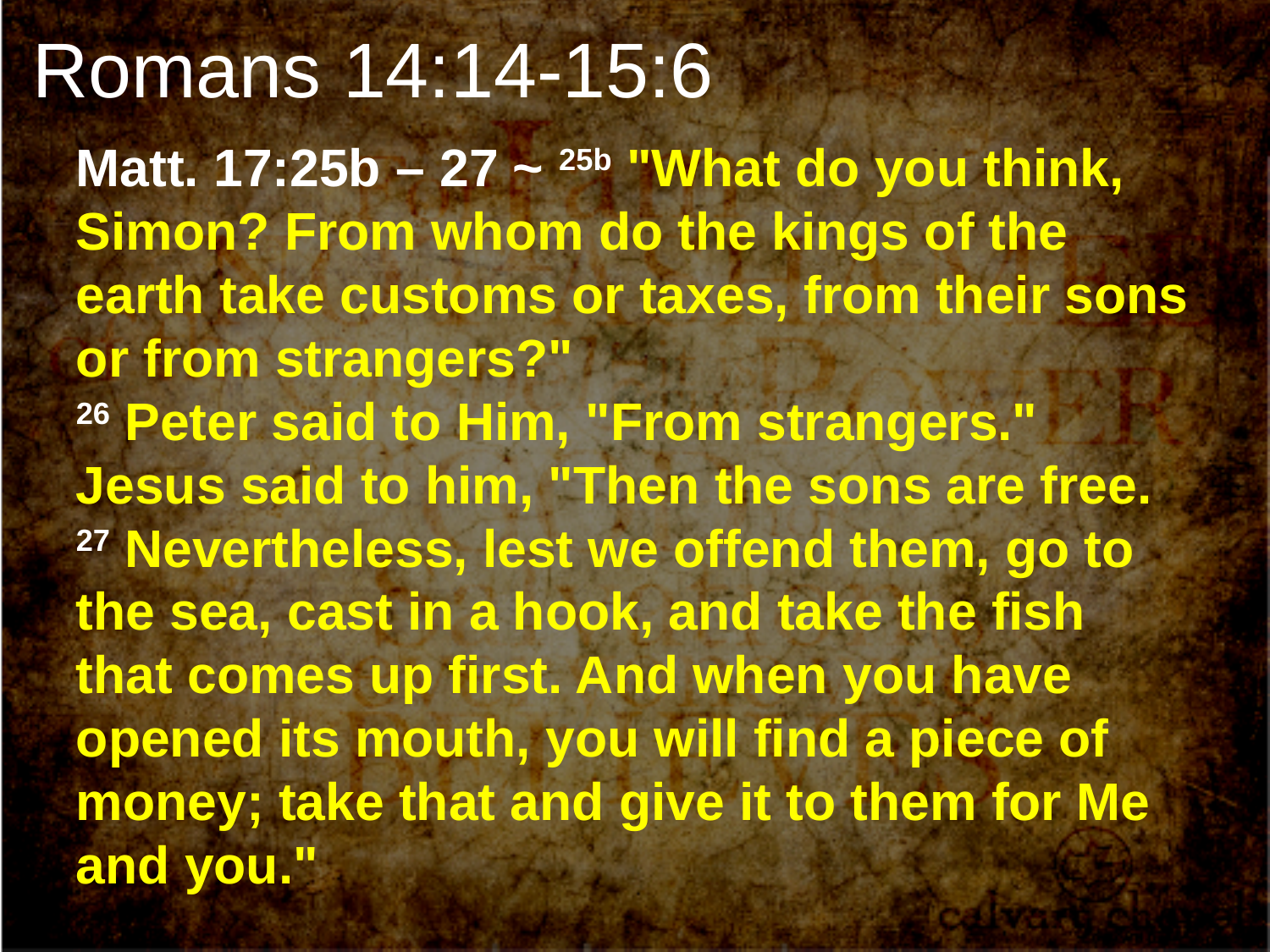

Romans 14:14-15:6
Matt. 17:25b – 27 ~ 25b "What do you think, Simon? From whom do the kings of the earth take customs or taxes, from their sons or from strangers?"
26 Peter said to Him, "From strangers."
Jesus said to him, "Then the sons are free. 27 Nevertheless, lest we offend them, go to the sea, cast in a hook, and take the fish that comes up first. And when you have opened its mouth, you will find a piece of money; take that and give it to them for Me and you."